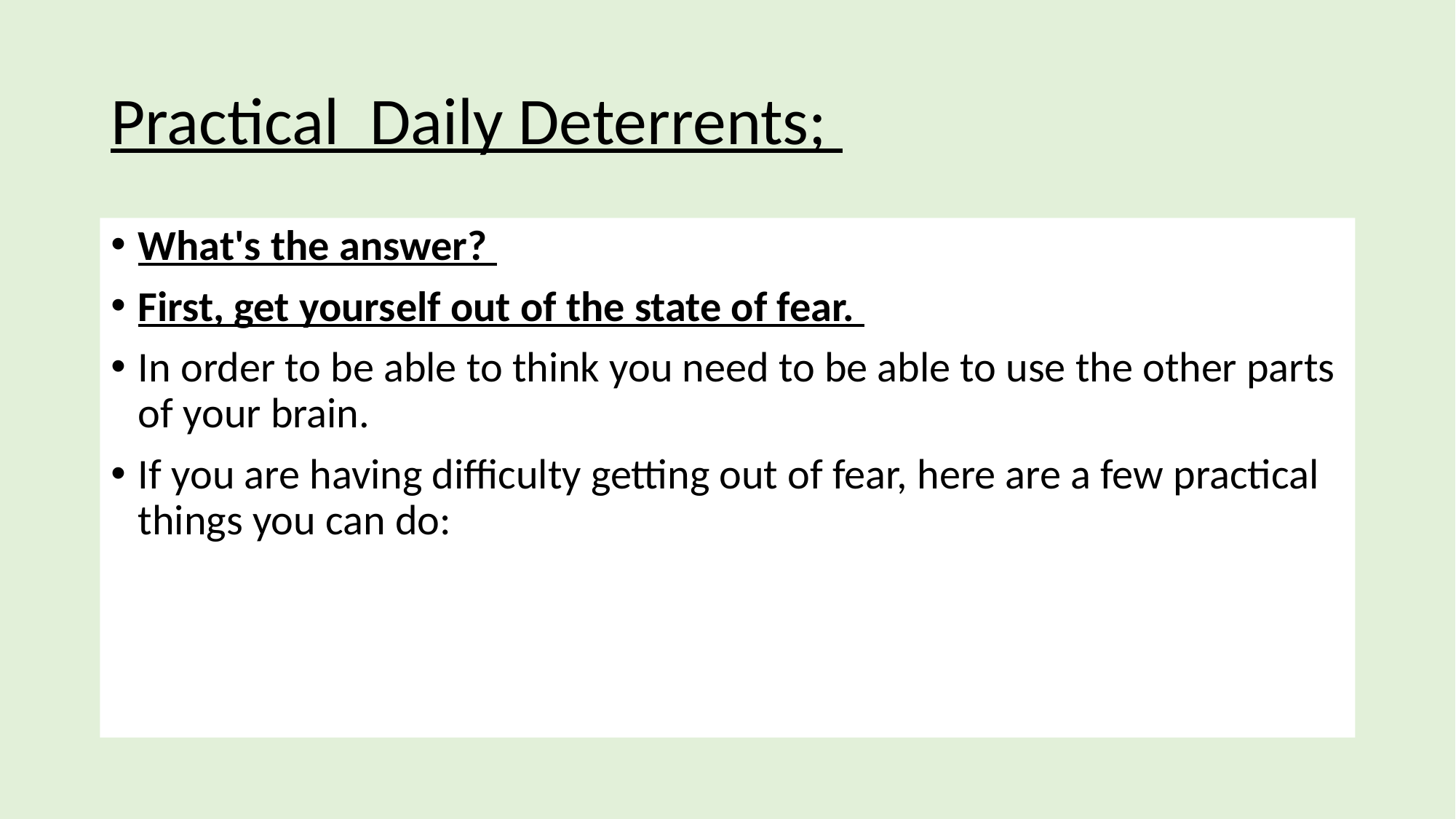

# Practical  Daily Deterrents;
What's the answer?
First, get yourself out of the state of fear.
In order to be able to think you need to be able to use the other parts of your brain.
If you are having difficulty getting out of fear, here are a few practical things you can do: